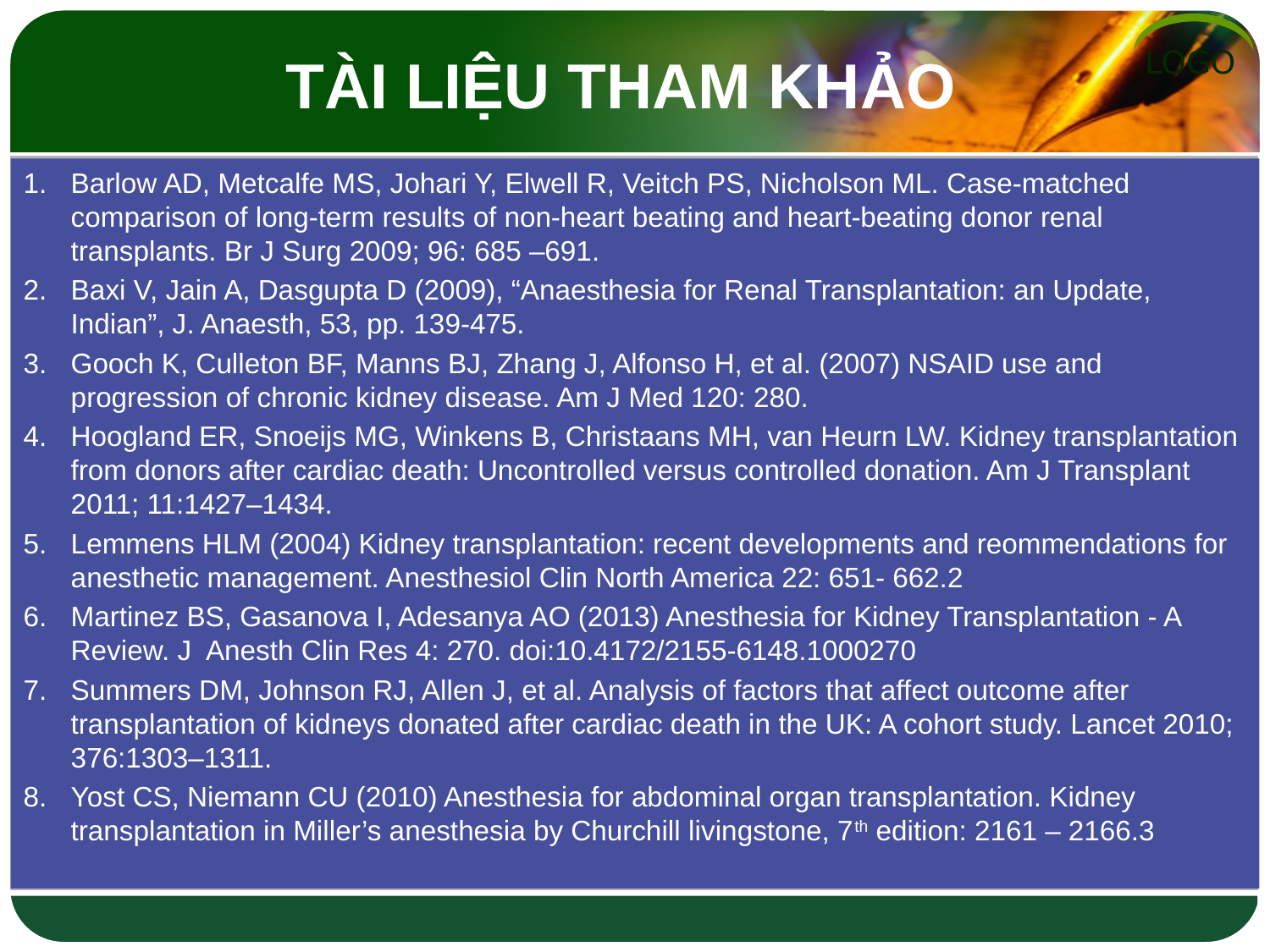

# TÀI LIỆU THAM KHẢO
Barlow AD, Metcalfe MS, Johari Y, Elwell R, Veitch PS, Nicholson ML. Case-matched comparison of long-term results of non-heart beating and heart-beating donor renal transplants. Br J Surg 2009; 96: 685 –691.
Baxi V, Jain A, Dasgupta D (2009), “Anaesthesia for Renal Transplantation: an Update, Indian”, J. Anaesth, 53, pp. 139-475.
Gooch K, Culleton BF, Manns BJ, Zhang J, Alfonso H, et al. (2007) NSAID use and progression of chronic kidney disease. Am J Med 120: 280.
Hoogland ER, Snoeijs MG, Winkens B, Christaans MH, van Heurn LW. Kidney transplantation from donors after cardiac death: Uncontrolled versus controlled donation. Am J Transplant 2011; 11:1427–1434.
Lemmens HLM (2004) Kidney transplantation: recent developments and reommendations for anesthetic management. Anesthesiol Clin North America 22: 651- 662.2
Martinez BS, Gasanova I, Adesanya AO (2013) Anesthesia for Kidney Transplantation - A Review. J  Anesth Clin Res 4: 270. doi:10.4172/2155-6148.1000270
Summers DM, Johnson RJ, Allen J, et al. Analysis of factors that affect outcome after transplantation of kidneys donated after cardiac death in the UK: A cohort study. Lancet 2010; 376:1303–1311.
Yost CS, Niemann CU (2010) Anesthesia for abdominal organ transplantation. Kidney transplantation in Miller’s anesthesia by Churchill livingstone, 7th edition: 2161 – 2166.3